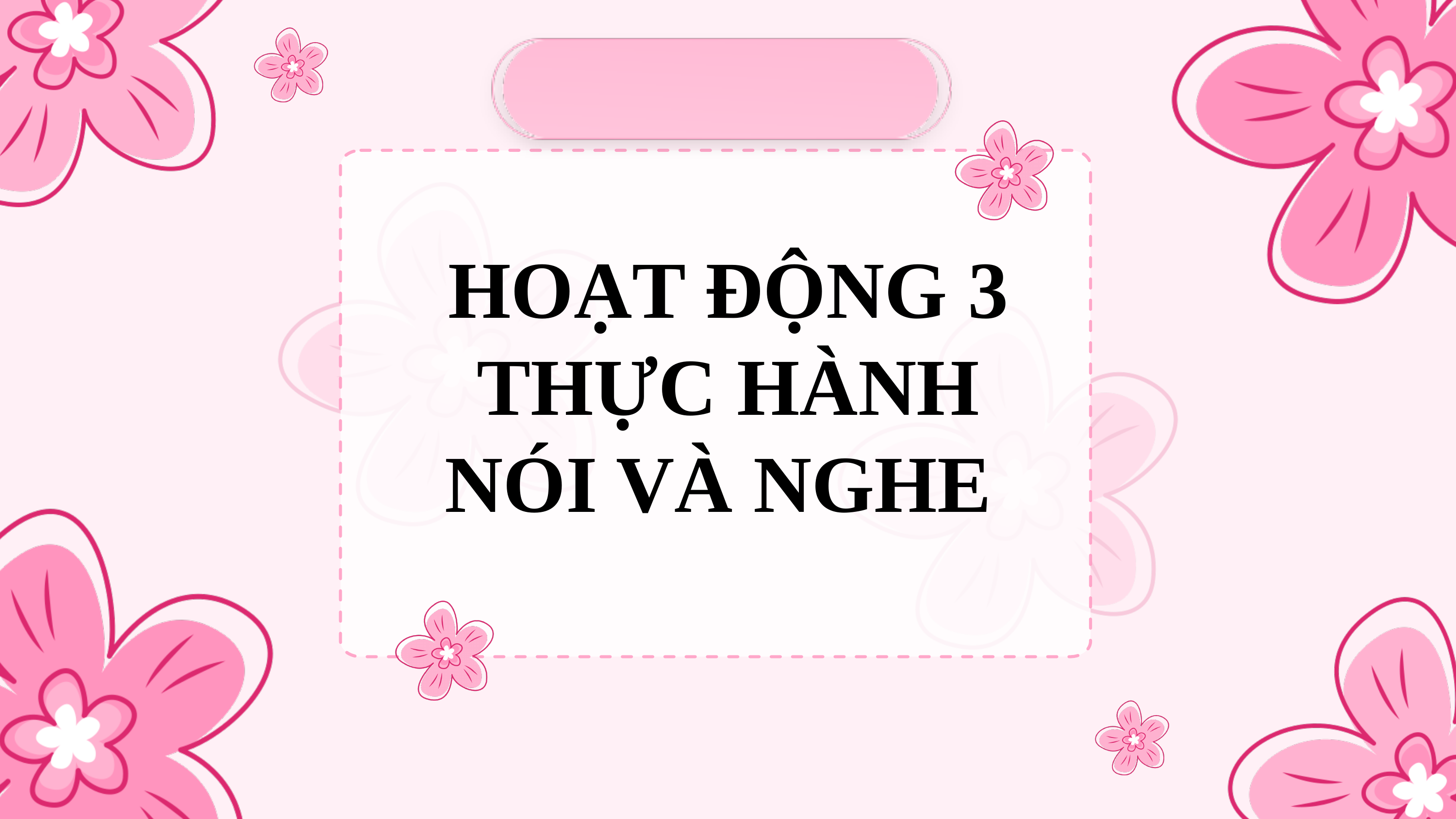

HOẠT ĐỘNG 3
THỰC HÀNH NÓI VÀ NGHE